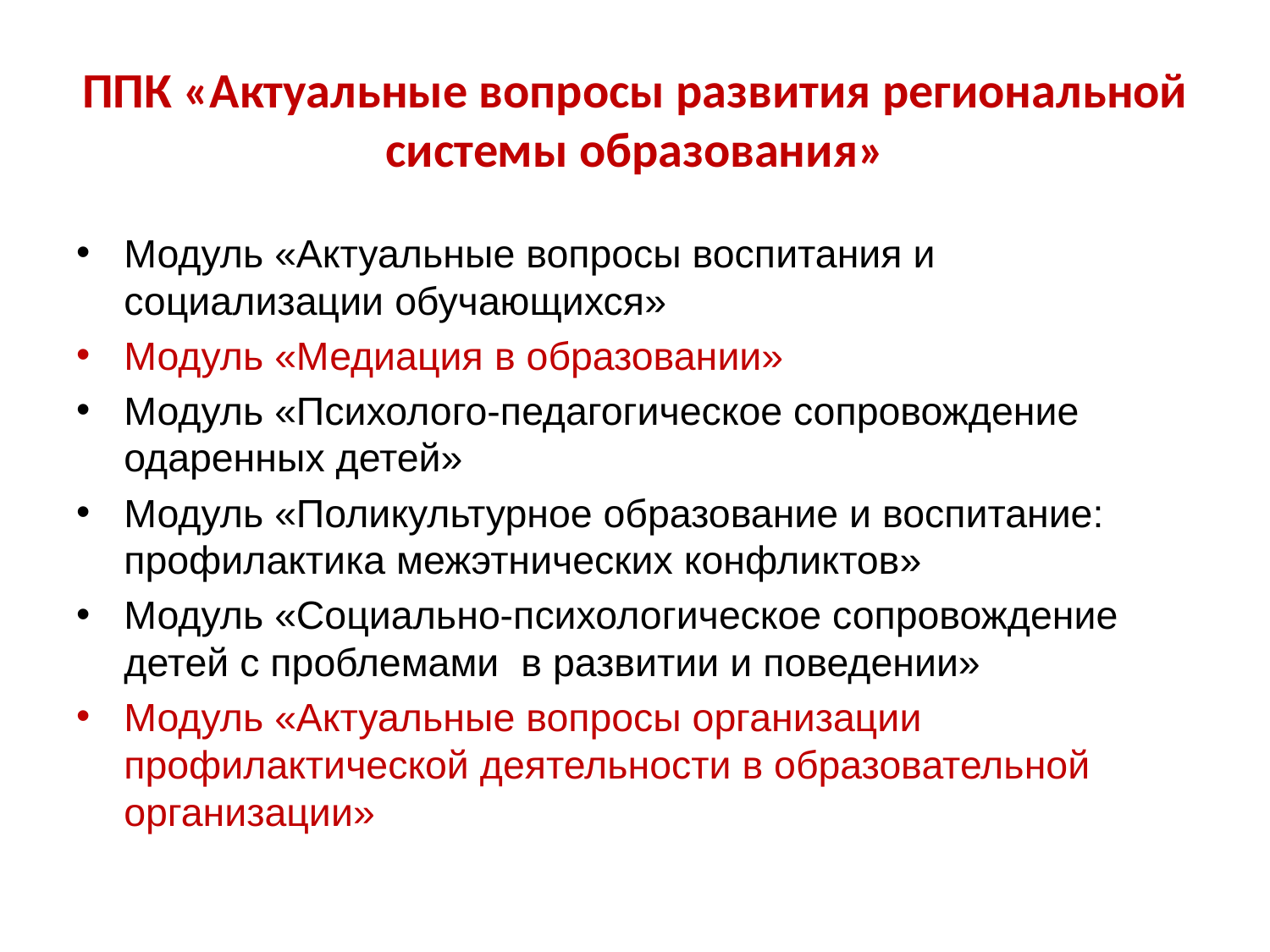

# ППК «Актуальные вопросы развития региональной системы образования»
Модуль «Актуальные вопросы воспитания и социализации обучающихся»
Модуль «Медиация в образовании»
Модуль «Психолого-педагогическое сопровождение одаренных детей»
Модуль «Поликультурное образование и воспитание: профилактика межэтнических конфликтов»
Модуль «Социально-психологическое сопровождение детей с проблемами  в развитии и поведении»
Модуль «Актуальные вопросы организации профилактической деятельности в образовательной организации»